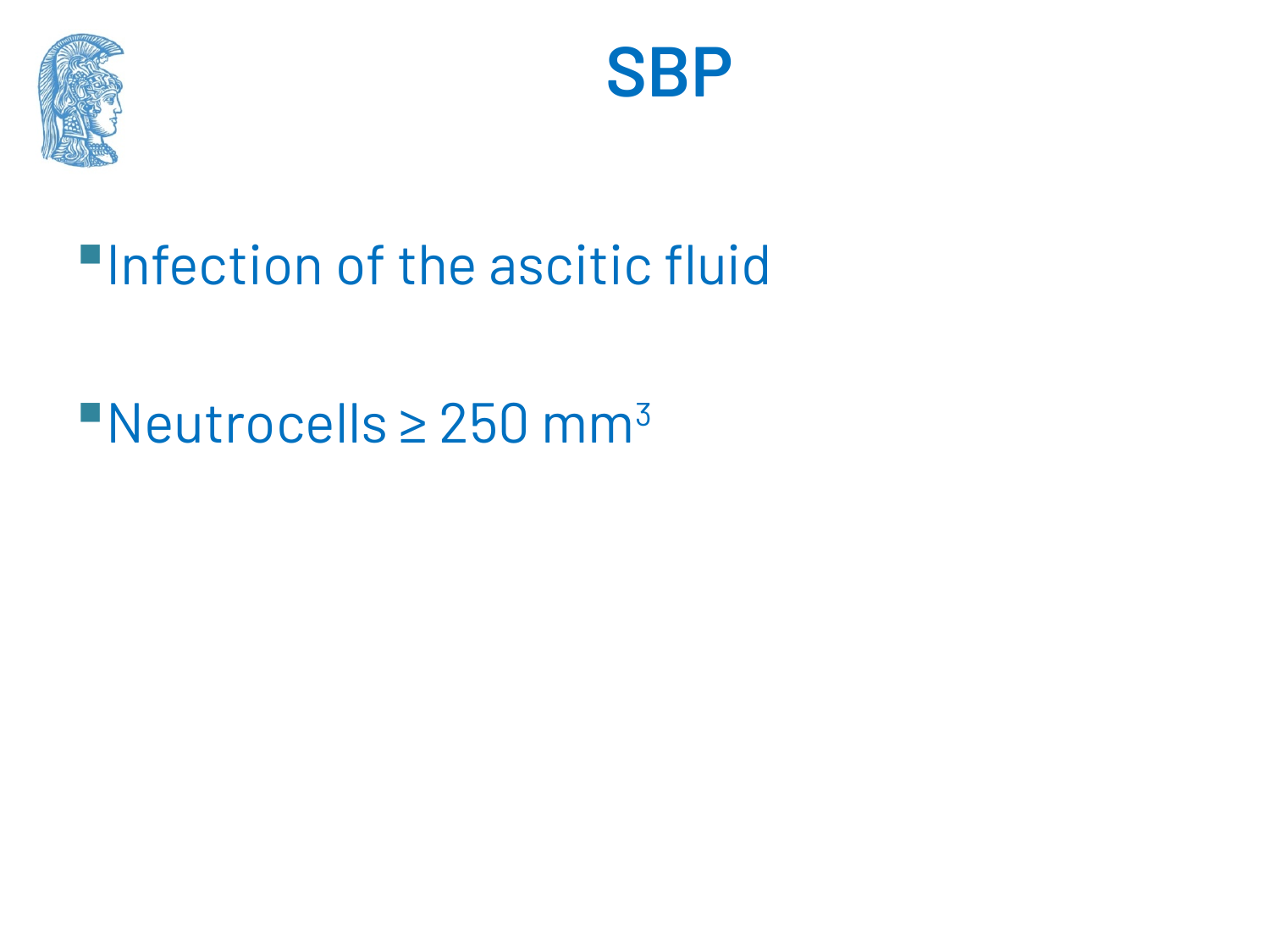

# SBP
Infection of the ascitic fluid

Neutrocells ≥ 250 mm3